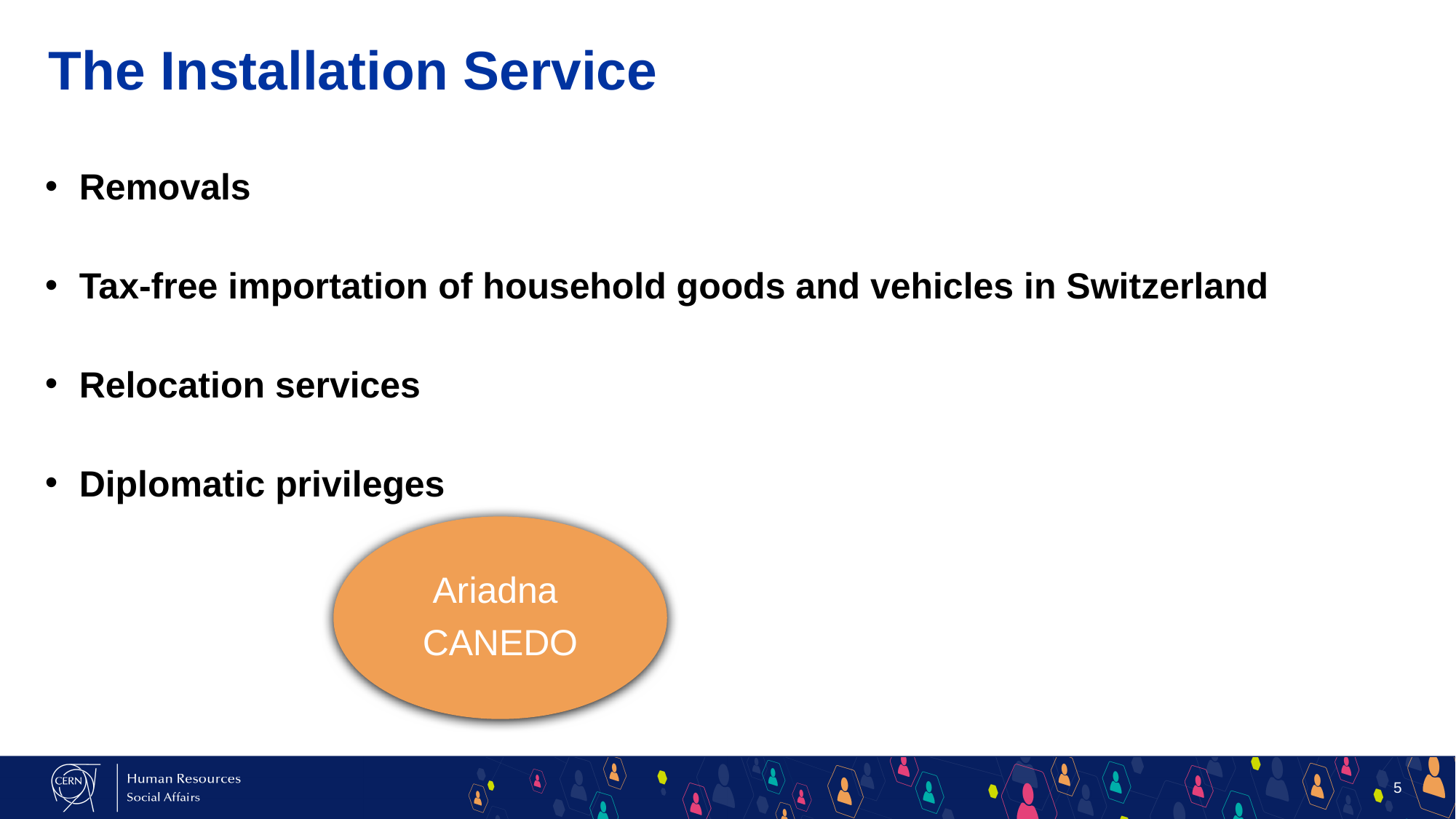

# The Installation Service
Removals
Tax-free importation of household goods and vehicles in Switzerland
Relocation services
Diplomatic privileges
Ariadna
CANEDO
5